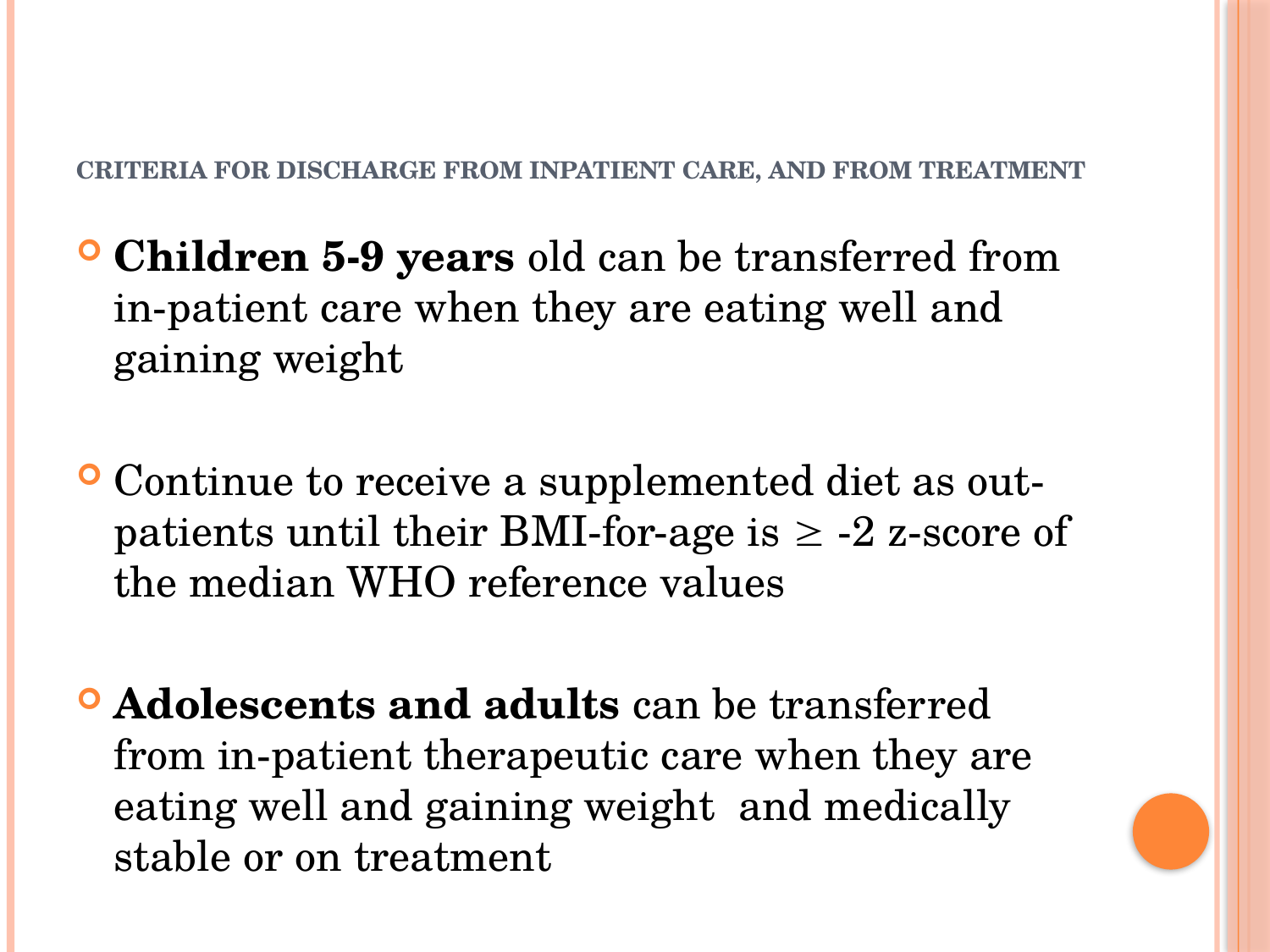

# Criteria for discharge from inpatient care, and from treatment
Children 5-9 years old can be transferred from in-patient care when they are eating well and gaining weight

Continue to receive a supplemented diet as out-patients until their BMI-for-age is ≥ -2 z-score of the median WHO reference values

Adolescents and adults can be transferred from in-patient therapeutic care when they are eating well and gaining weight  and medically stable or on treatment